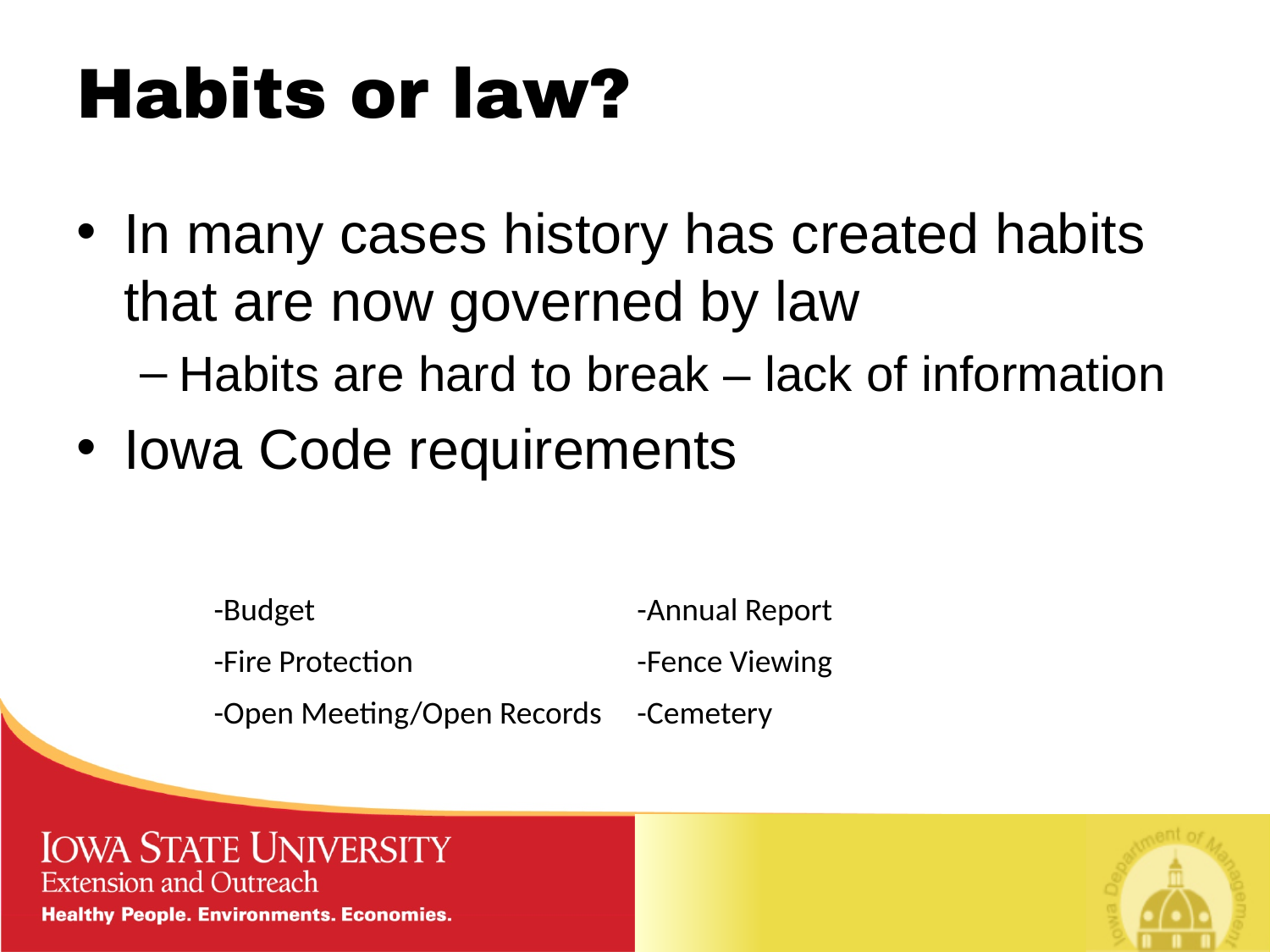

# Habits or law?
In many cases history has created habits that are now governed by law
Habits are hard to break – lack of information
Iowa Code requirements

|  |  |
| --- | --- |
| -Budget | -Annual Report |
| -Fire Protection | -Fence Viewing |
| -Open Meeting/Open Records | -Cemetery |